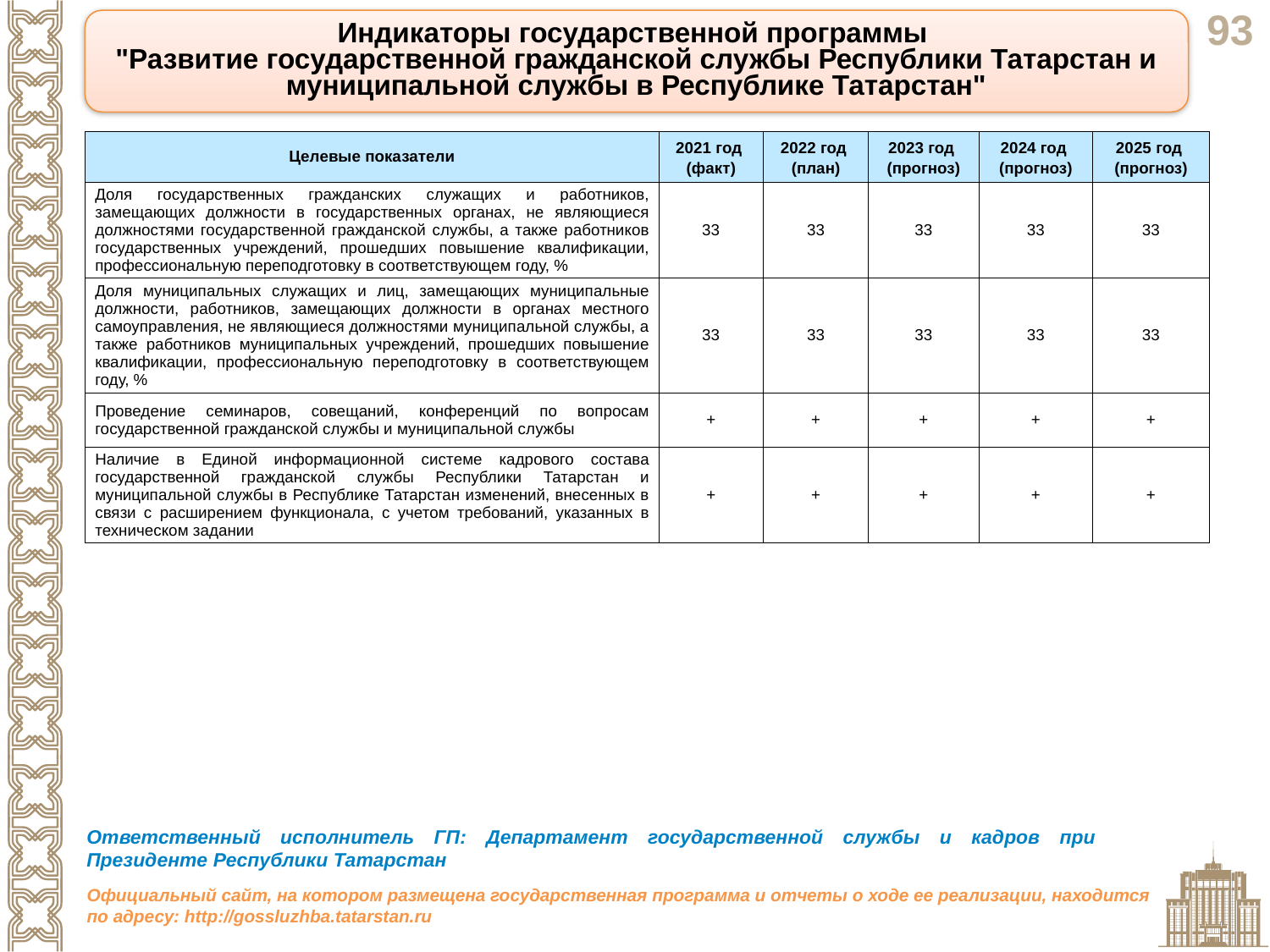

Индикаторы государственной программы
"Развитие государственной гражданской службы Республики Татарстан и муниципальной службы в Республике Татарстан"
| Целевые показатели | 2021 год (факт) | 2022 год (план) | 2023 год (прогноз) | 2024 год (прогноз) | 2025 год (прогноз) |
| --- | --- | --- | --- | --- | --- |
| Доля государственных гражданских служащих и работников, замещающих должности в государственных органах, не являющиеся должностями государственной гражданской службы, а также работников государственных учреждений, прошедших повышение квалификации, профессиональную переподготовку в соответствующем году, % | 33 | 33 | 33 | 33 | 33 |
| Доля муниципальных служащих и лиц, замещающих муниципальные должности, работников, замещающих должности в органах местного самоуправления, не являющиеся должностями муниципальной службы, а также работников муниципальных учреждений, прошедших повышение квалификации, профессиональную переподготовку в соответствующем году, % | 33 | 33 | 33 | 33 | 33 |
| Проведение семинаров, совещаний, конференций по вопросам государственной гражданской службы и муниципальной службы | + | + | + | + | + |
| Наличие в Единой информационной системе кадрового состава государственной гражданской службы Республики Татарстан и муниципальной службы в Республике Татарстан изменений, внесенных в связи с расширением функционала, с учетом требований, указанных в техническом задании | + | + | + | + | + |
Ответственный исполнитель ГП: Департамент государственной службы и кадров при Президенте Республики Татарстан
Официальный сайт, на котором размещена государственная программа и отчеты о ходе ее реализации, находится по адресу: http://gossluzhba.tatarstan.ru